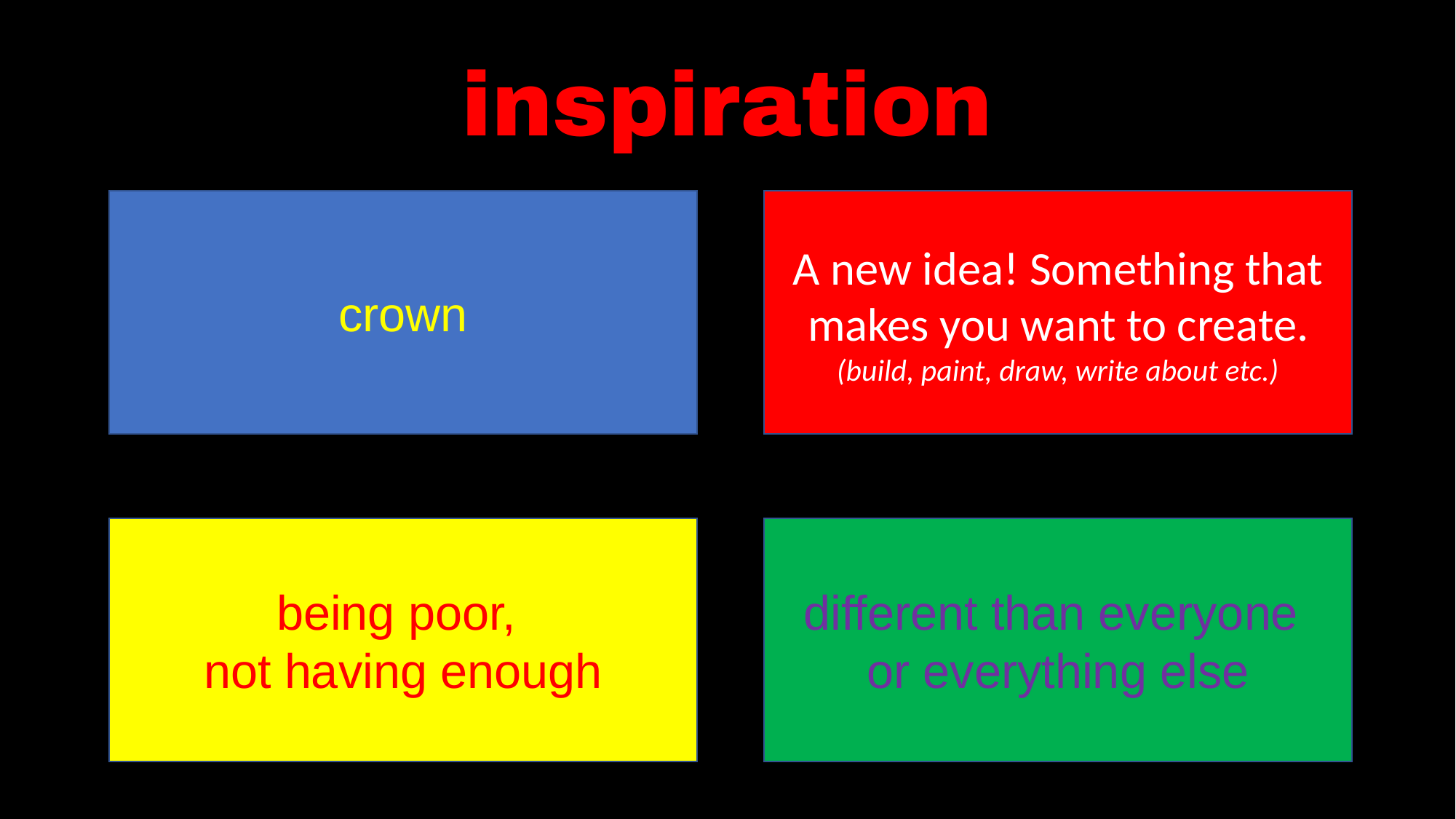

inspiration
crown
A new idea! Something that makes you want to create. (build, paint, draw, write about etc.)
You are the king!
the best, best, best
I am so very sad.
Give me a break!
it’s worse than
I thought -
you are hopeless
being poor,
not having enough
different than everyone
or everything else